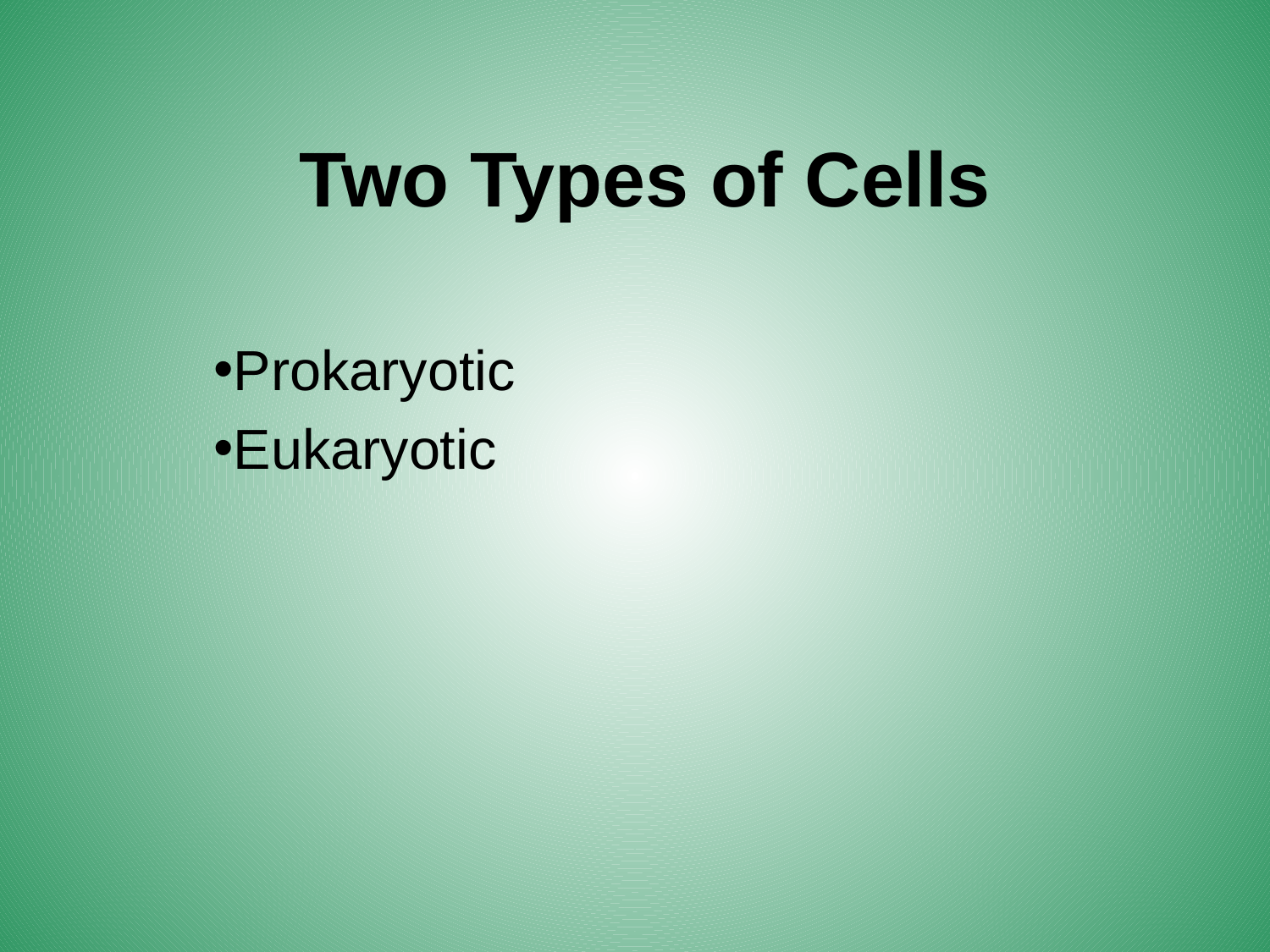

# Two Types of Cells
Prokaryotic
Eukaryotic